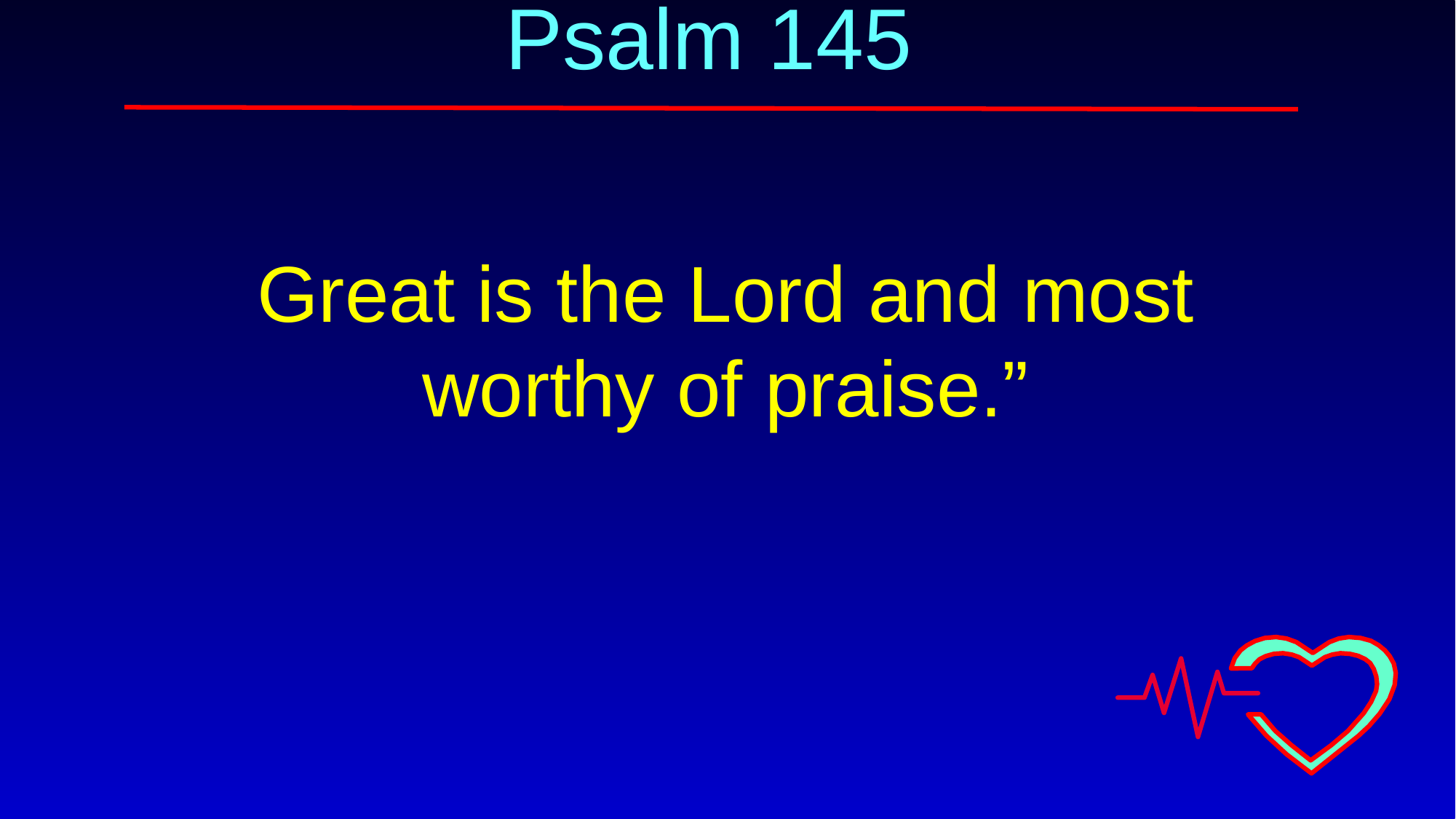

Psalm 145
Great is the Lord and most worthy of praise.”